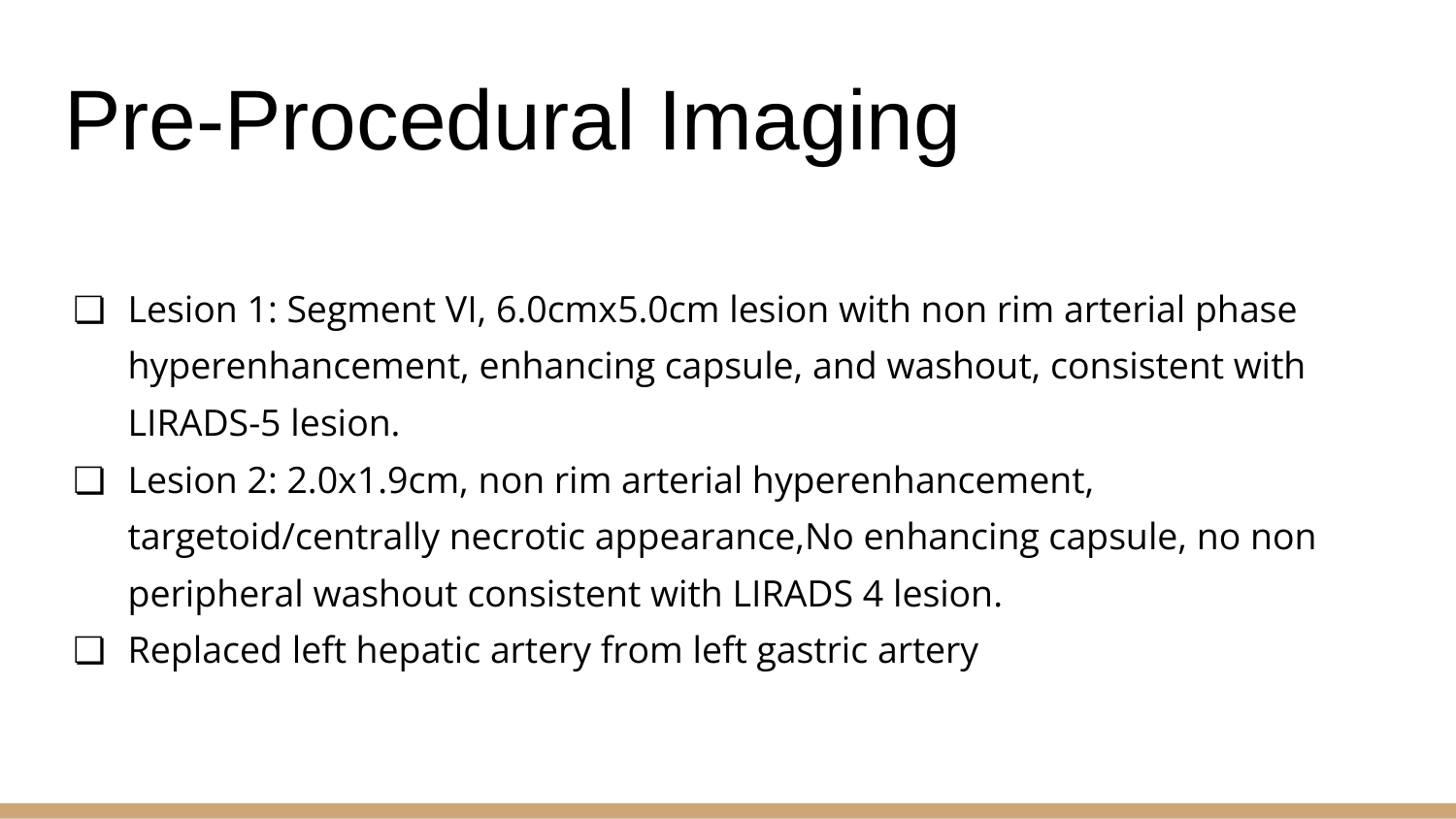

# Pre-Procedural Imaging
Lesion 1: Segment VI, 6.0cmx5.0cm lesion with non rim arterial phase hyperenhancement, enhancing capsule, and washout, consistent with LIRADS-5 lesion.
Lesion 2: 2.0x1.9cm, non rim arterial hyperenhancement, targetoid/centrally necrotic appearance,No enhancing capsule, no non peripheral washout consistent with LIRADS 4 lesion.
Replaced left hepatic artery from left gastric artery